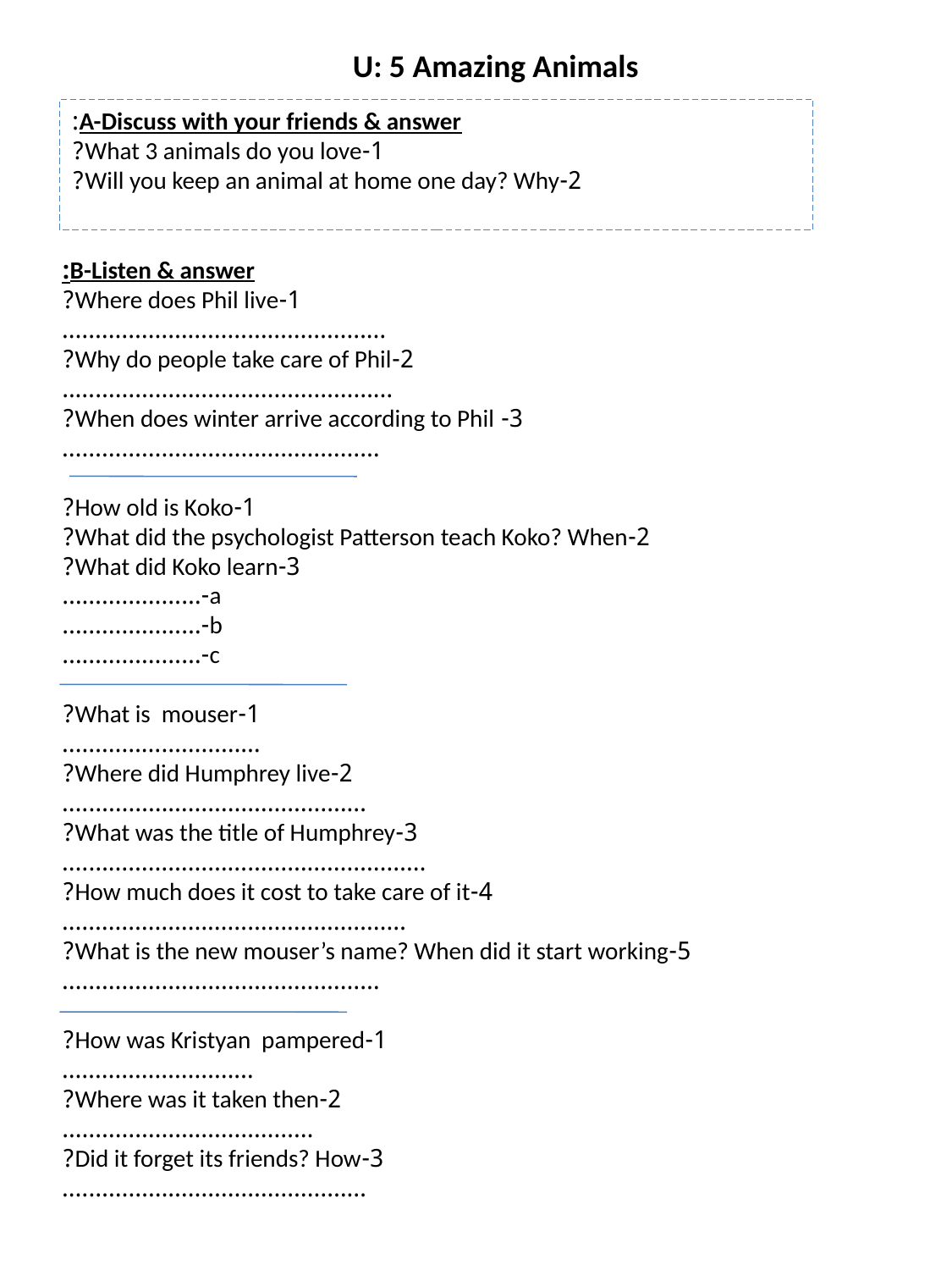

U: 5 Amazing Animals

A-Discuss with your friends & answer:
1-What 3 animals do you love?
2-Will you keep an animal at home one day? Why?

B-Listen & answer:
1-Where does Phil live?
………………………………………….
2-Why do people take care of Phil?
…………………………………………..
3- When does winter arrive according to Phil?
…………………………………………

1-How old is Koko?
2-What did the psychologist Patterson teach Koko? When?
3-What did Koko learn?
a-…………………
b-…………………
c-…………………

1-What is  mouser?
…………………………
2-Where did Humphrey live?
……………………………………….
3-What was the title of Humphrey?
……………………………………………….
4-How much does it cost to take care of it?
…………………………………………….
5-What is the new mouser’s name? When did it start working?
…………………………………………

1-How was Kristyan  pampered?
………………………..
2-Where was it taken then?
………………………………..
3-Did it forget its friends? How?
……………………………………….